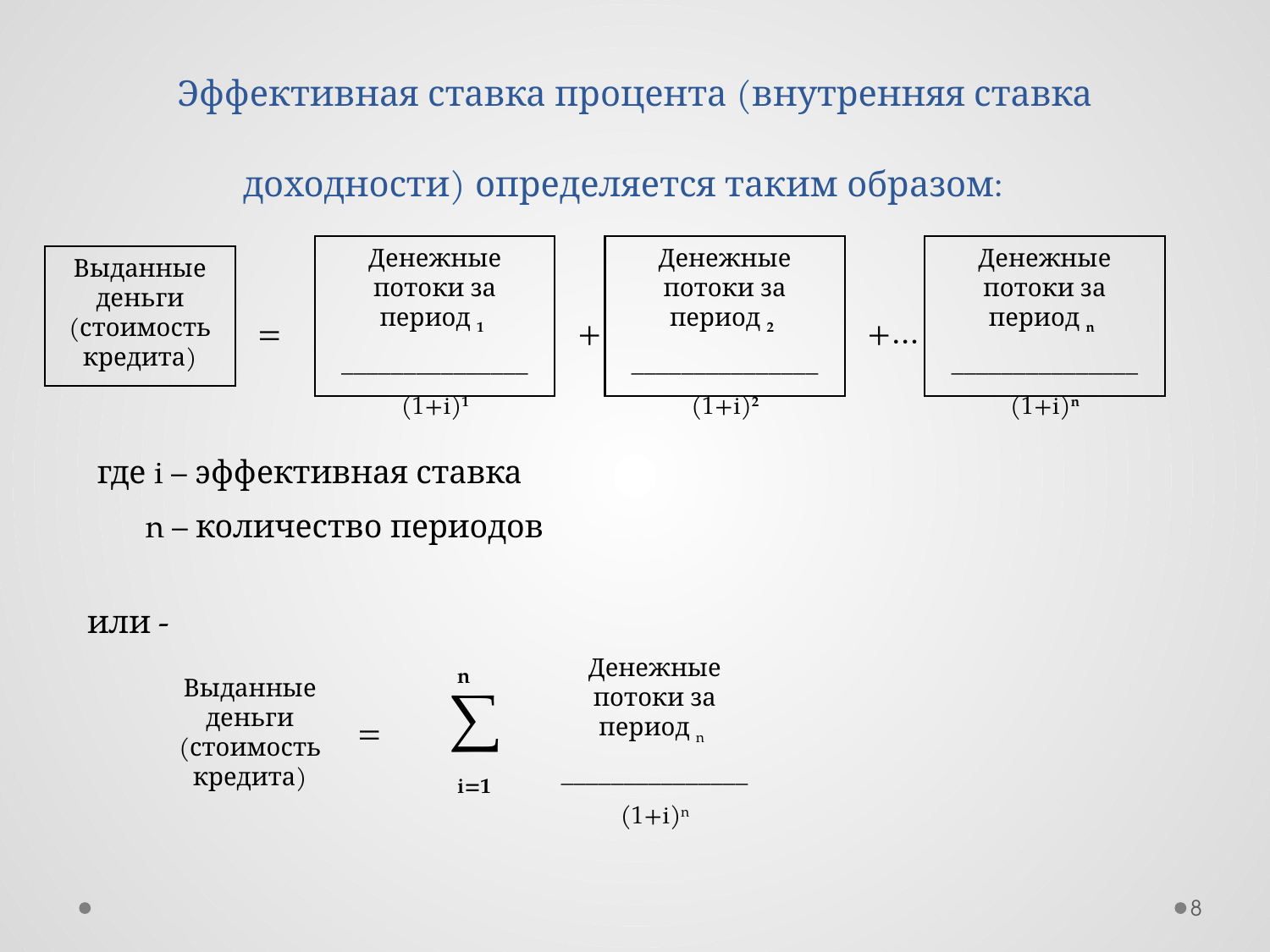

# Эффективная ставка процента (внутренняя ставка доходности) определяется таким образом:
Денежные потоки за период 1
_______________
(1+i)1
Денежные потоки за период 2
_______________
(1+i)2
Денежные потоки за период n
_______________
(1+i)n
Выданные деньги
(стоимость кредита)
=
+
+…
где i – эффективная ставка
      n – количество периодов

или -
Денежные потоки за период n
_______________
(1+i)n
n
Выданные деньги
(стоимость кредита)
∑
=
i=1
8